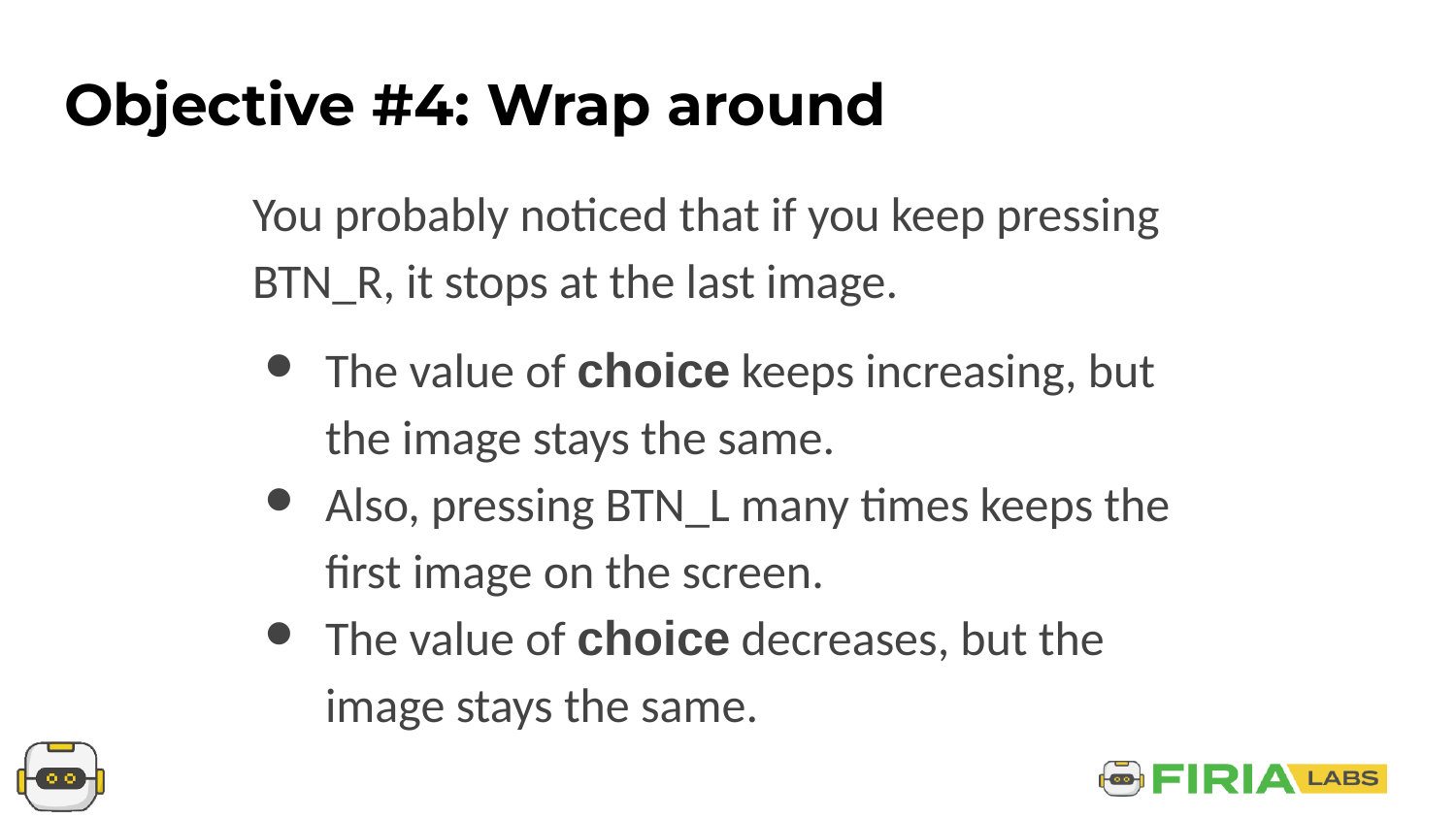

# Objective #4: Wrap around
You probably noticed that if you keep pressing BTN_R, it stops at the last image.
The value of choice keeps increasing, but the image stays the same.
Also, pressing BTN_L many times keeps the first image on the screen.
The value of choice decreases, but the image stays the same.